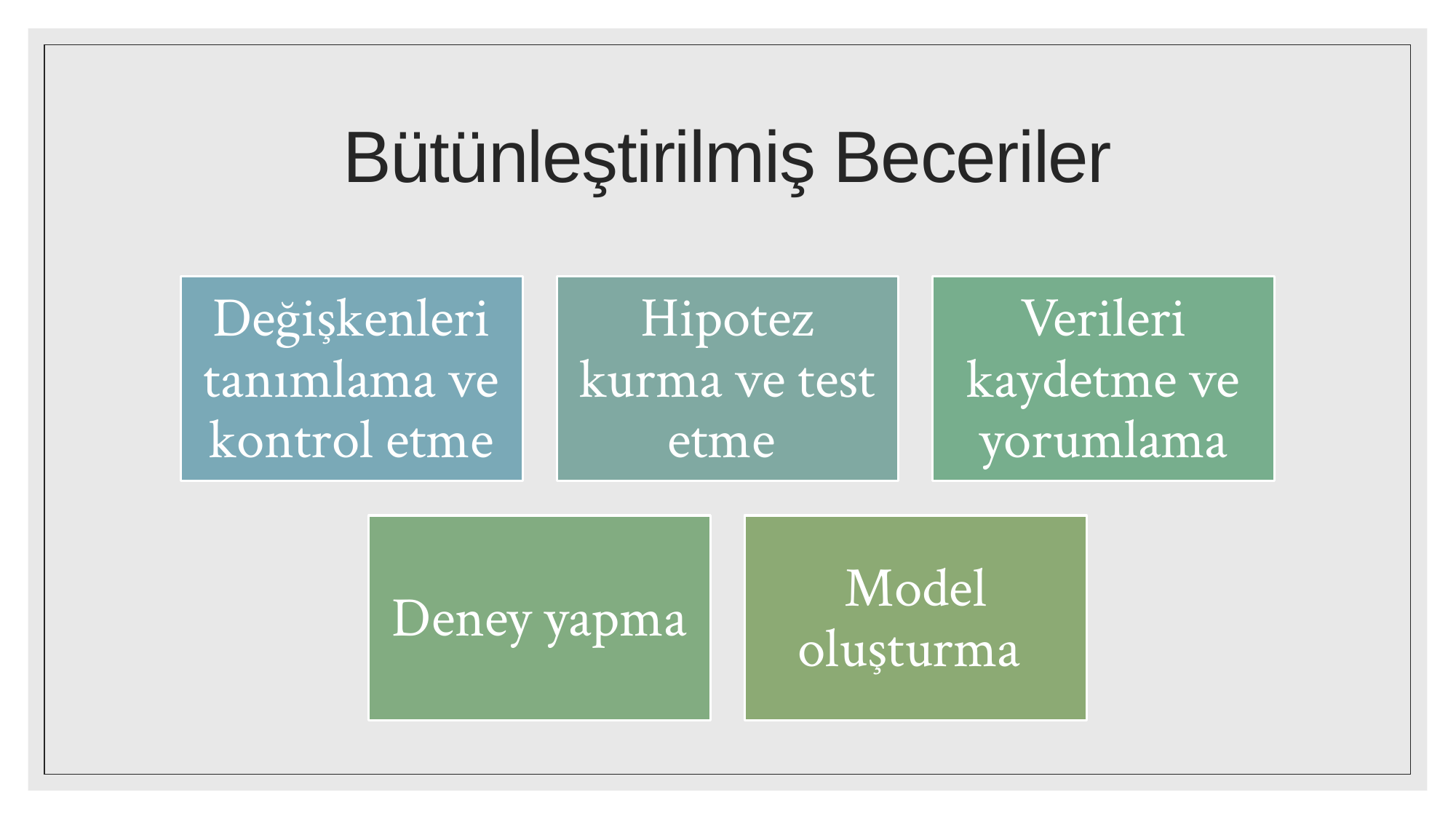

# Bütünleştirilmiş Beceriler
Değişkenleri tanımlama ve kontrol etme
Hipotez kurma ve test etme
Verileri kaydetme ve yorumlama
Deney yapma
Model oluşturma